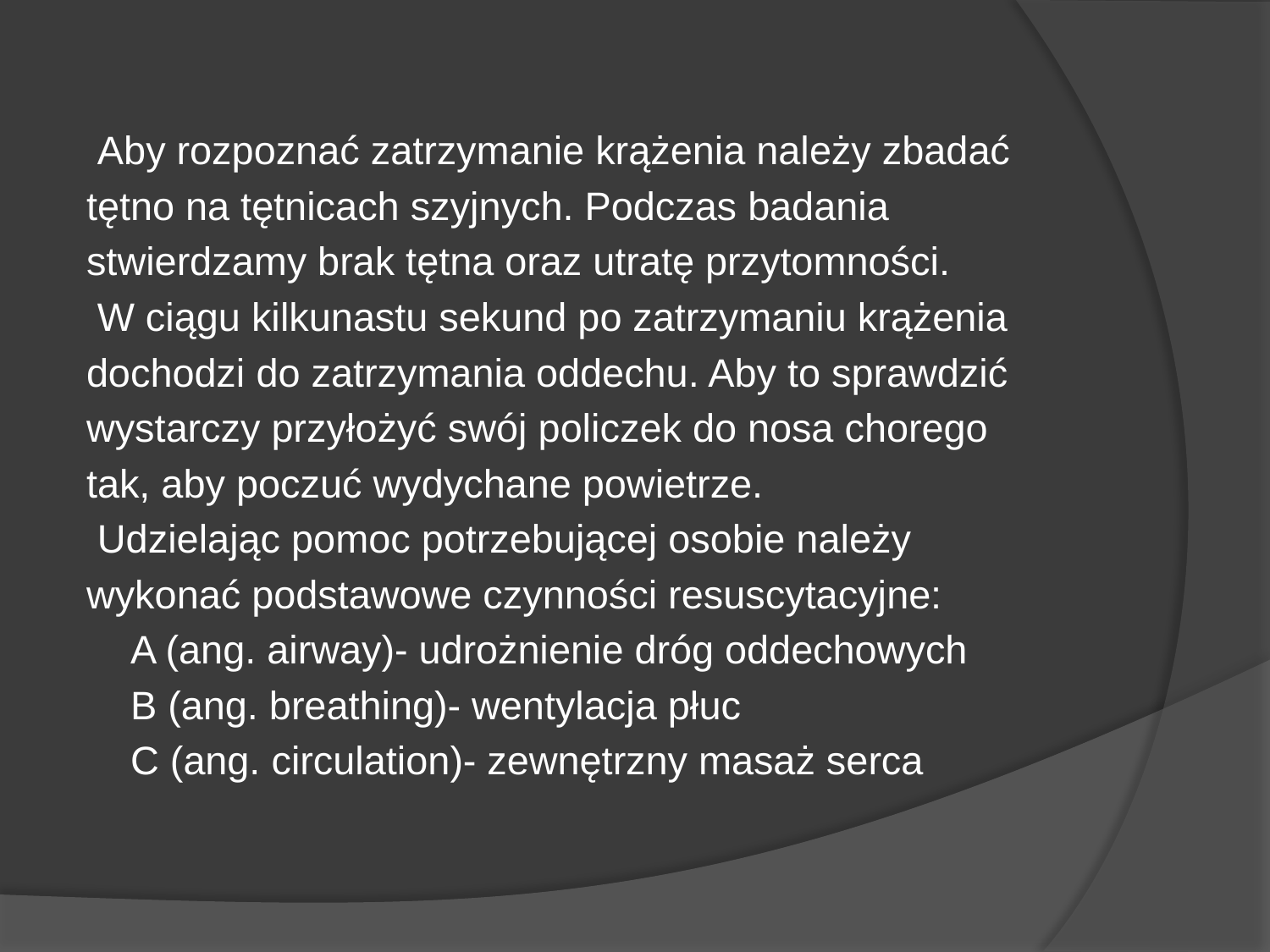

Aby rozpoznać zatrzymanie krążenia należy zbadać
tętno na tętnicach szyjnych. Podczas badania
stwierdzamy brak tętna oraz utratę przytomności.
 W ciągu kilkunastu sekund po zatrzymaniu krążenia
dochodzi do zatrzymania oddechu. Aby to sprawdzić
wystarczy przyłożyć swój policzek do nosa chorego
tak, aby poczuć wydychane powietrze.
 Udzielając pomoc potrzebującej osobie należy
wykonać podstawowe czynności resuscytacyjne:
    A (ang. airway)- udrożnienie dróg oddechowych
    B (ang. breathing)- wentylacja płuc
    C (ang. circulation)- zewnętrzny masaż serca